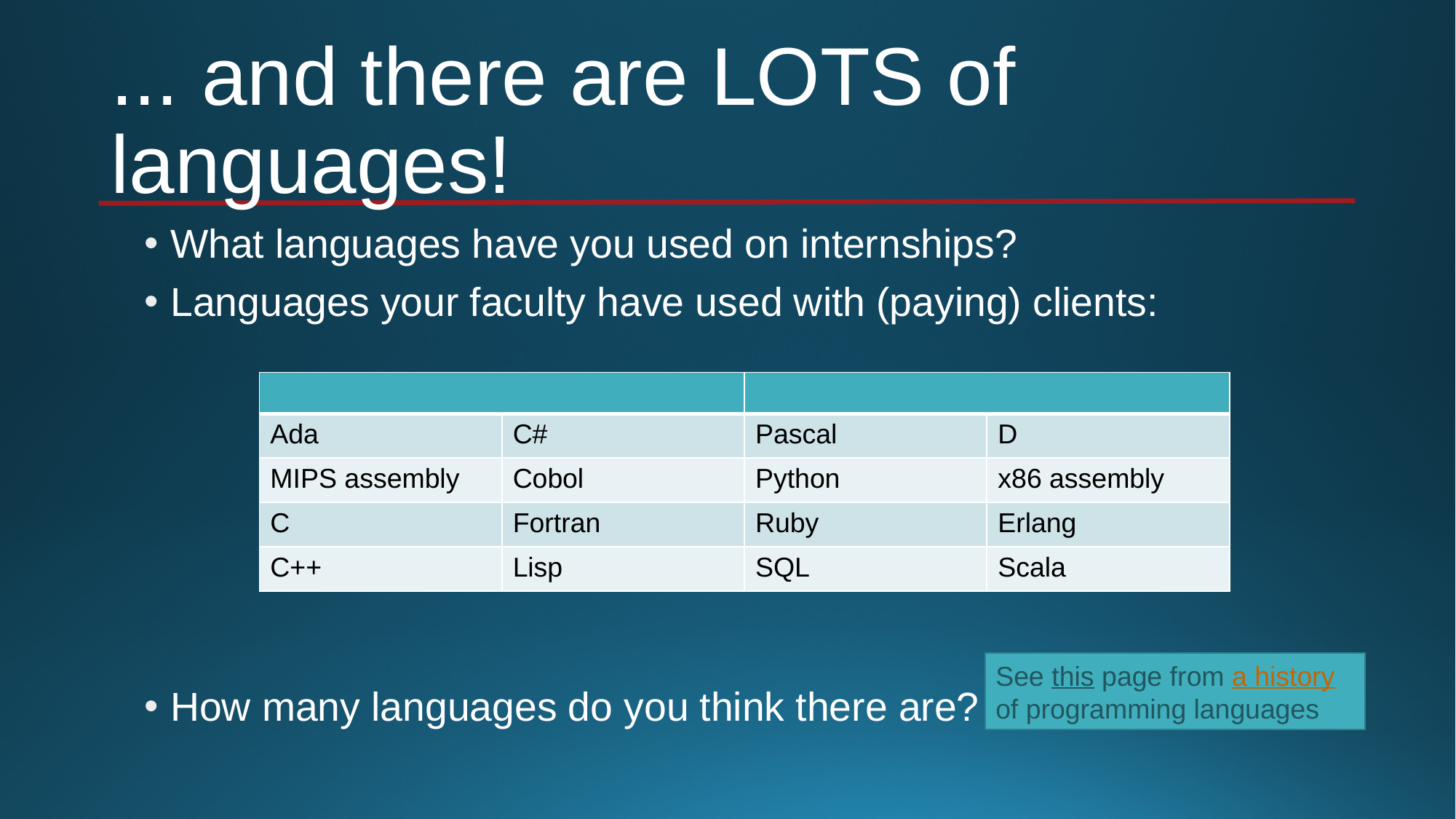

# ... and there are LOTS of languages!
What languages have you used on internships?
Languages your faculty have used with (paying) clients:

How many languages do you think there are?

|  |  |  |  |
| --- | --- | --- | --- |
| Ada | C# | Pascal | D |
| MIPS assembly | Cobol | Python | x86 assembly |
| C | Fortran | Ruby | Erlang |
| C++ | Lisp | SQL | Scala |
See this page from a history of programming languages